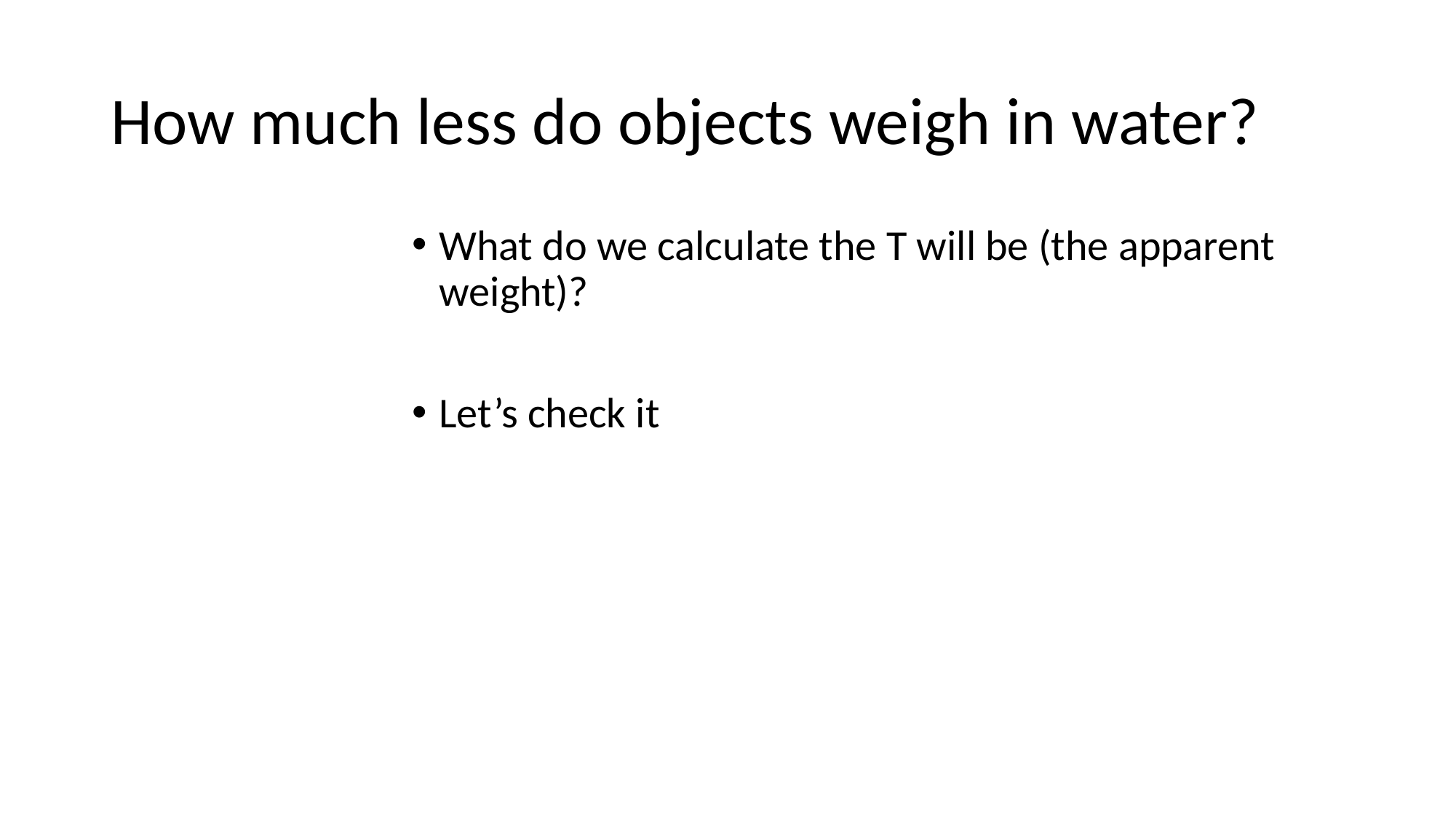

# How much less do objects weigh in water?
What do we calculate the T will be (the apparent weight)?

Let’s check it